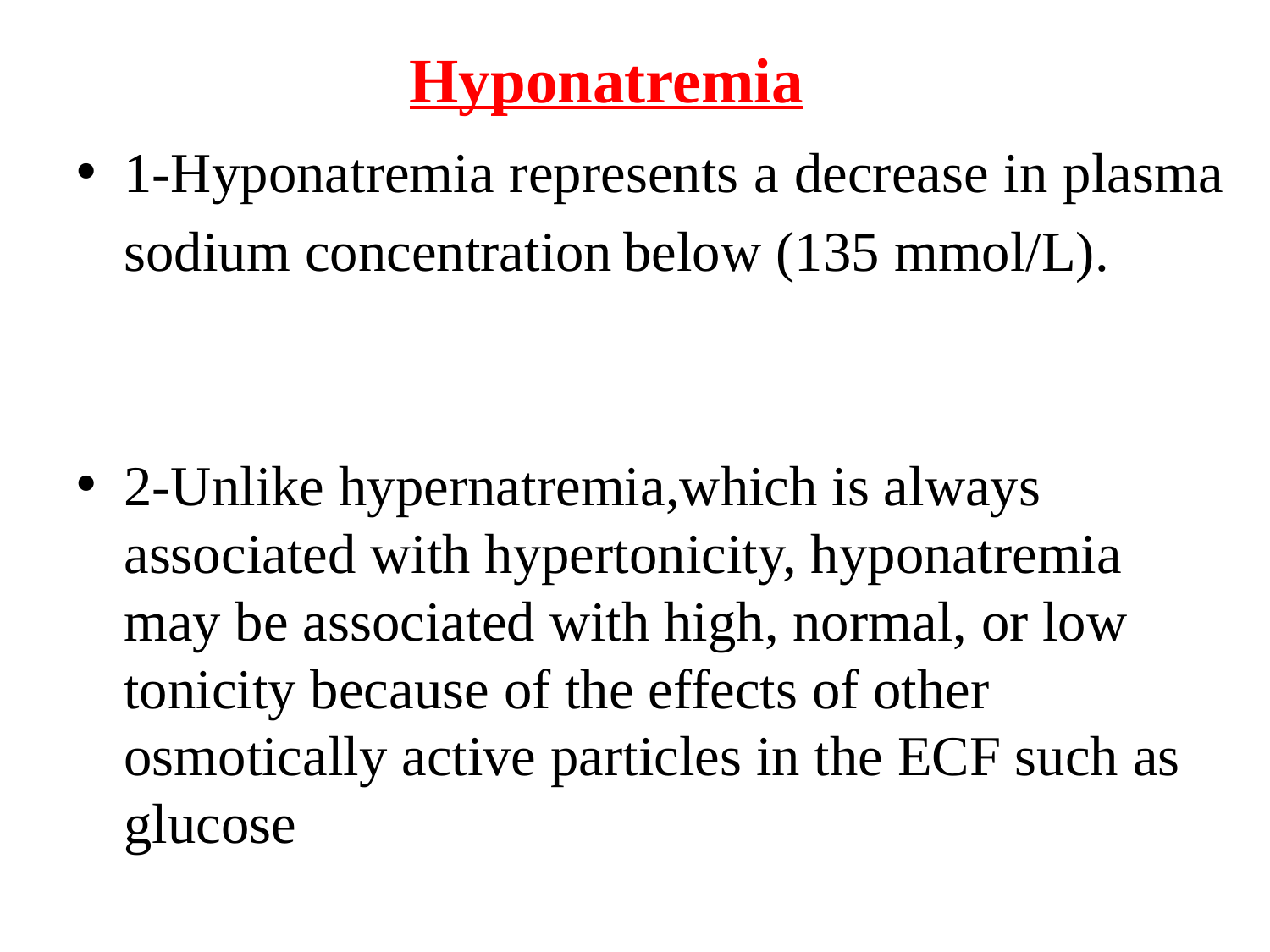

Hyponatremia
1-Hyponatremia represents a decrease in plasma sodium concentration below (135 mmol/L).
2-Unlike hypernatremia,which is always associated with hypertonicity, hyponatremia may be associated with high, normal, or low tonicity because of the effects of other osmotically active particles in the ECF such as glucose